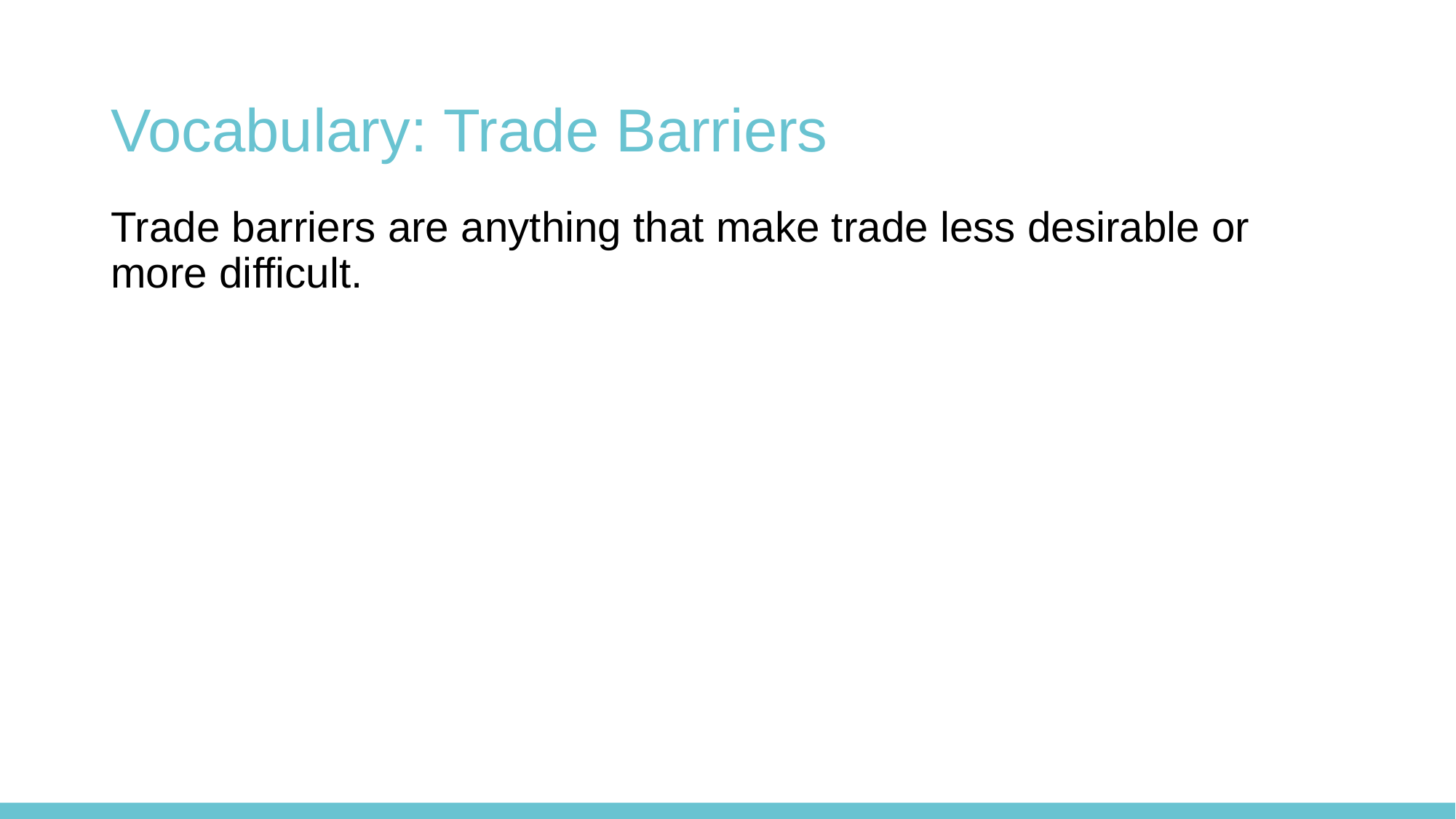

# Vocabulary: Trade Barriers
Trade barriers are anything that make trade less desirable or more difficult.